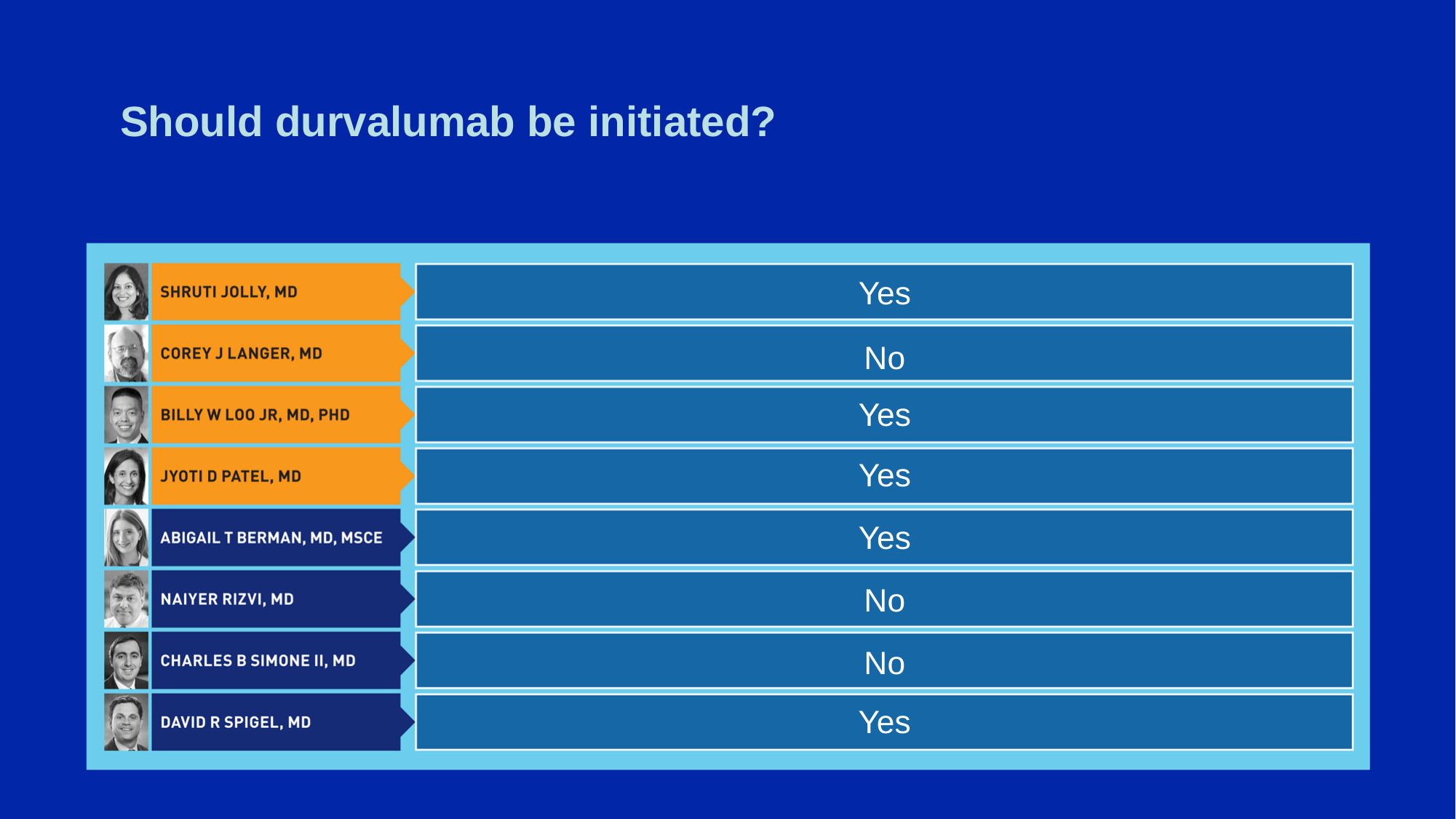

# Should durvalumab be initiated?
Yes
No
Yes
Yes
Yes
No
No
Yes